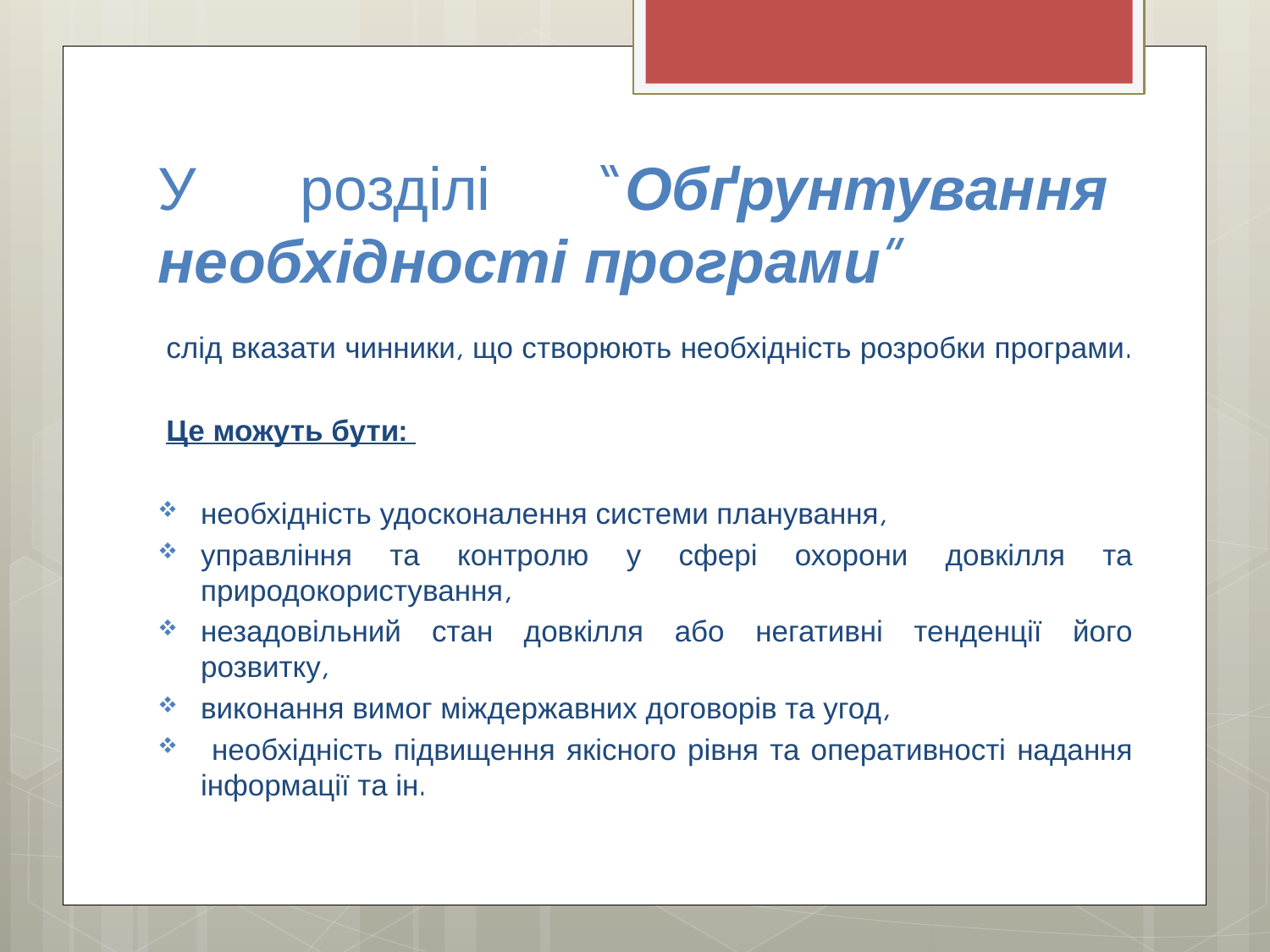

# У розділі “Обґрунтування необхідності програми”
слід вказати чинники, що створюють необхідність розробки програми.

Це можуть бути:

необхідність удосконалення системи планування,
управління та контролю у сфері охорони довкілля та природокористування,
незадовільний стан довкілля або негативні тенденції його розвитку,
виконання вимог міждержавних договорів та угод,
 необхідність підвищення якісного рівня та оперативності надання інформації та ін.